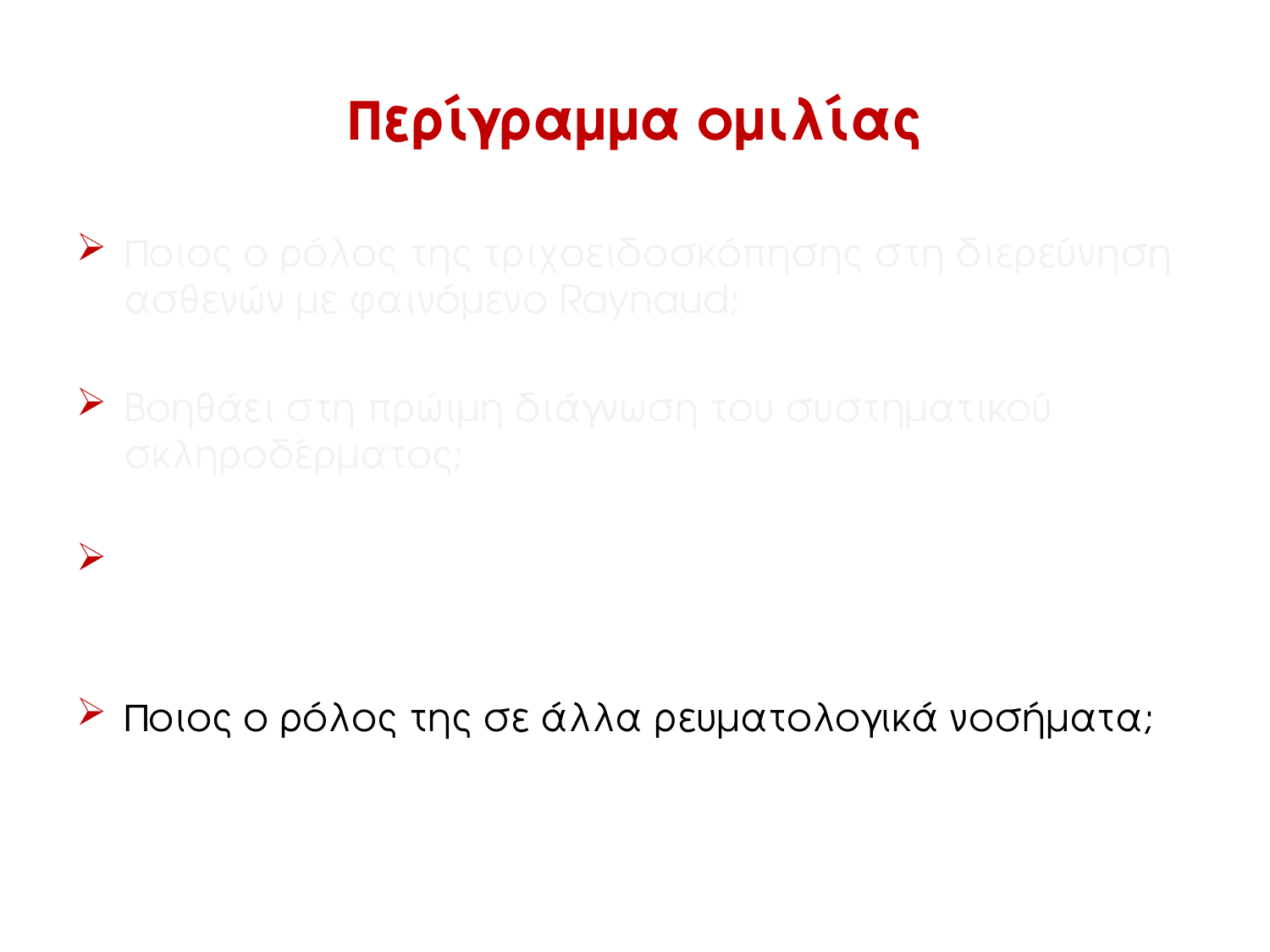

# Περίγραμμα ομιλίας
Ποιος ο ρόλος της τριχοειδοσκόπησης στη διερεύνηση ασθενών με φαινόμενο Raynaud;

Βοηθάει στη πρώιμη διάγνωση του συστηματικού σκληροδέρματος;

Μπορεί να χρησιμοποιηθεί ως προγνωστικός δείκτης για οργανική προσβολή στο σκληρόδερμα;

Ποιος ο ρόλος της σε άλλα ρευματολογικά νοσήματα;